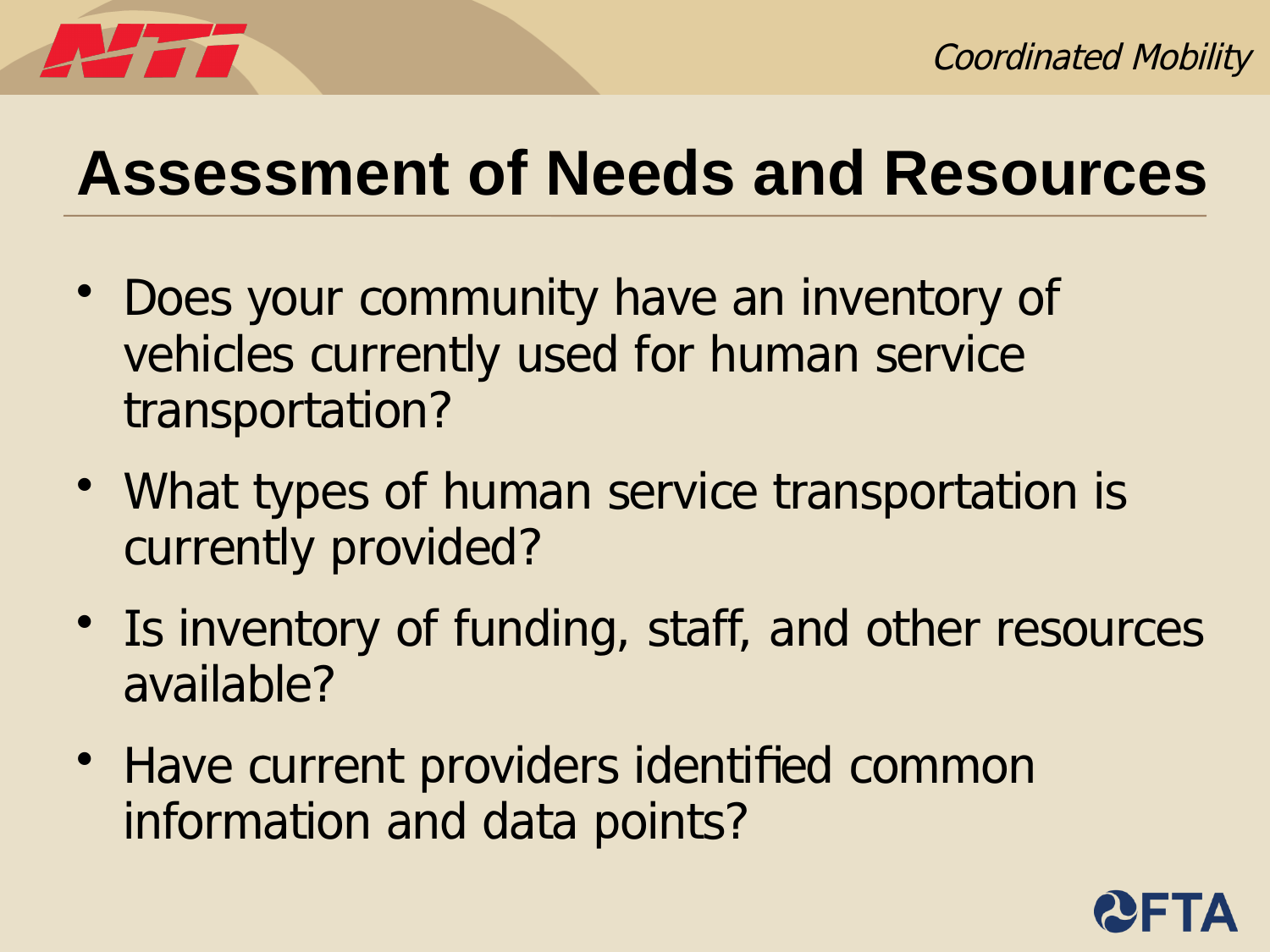

# Assessment of Needs and Resources
Does your community have an inventory of vehicles currently used for human service transportation?
What types of human service transportation is currently provided?
Is inventory of funding, staff, and other resources available?
Have current providers identified common information and data points?